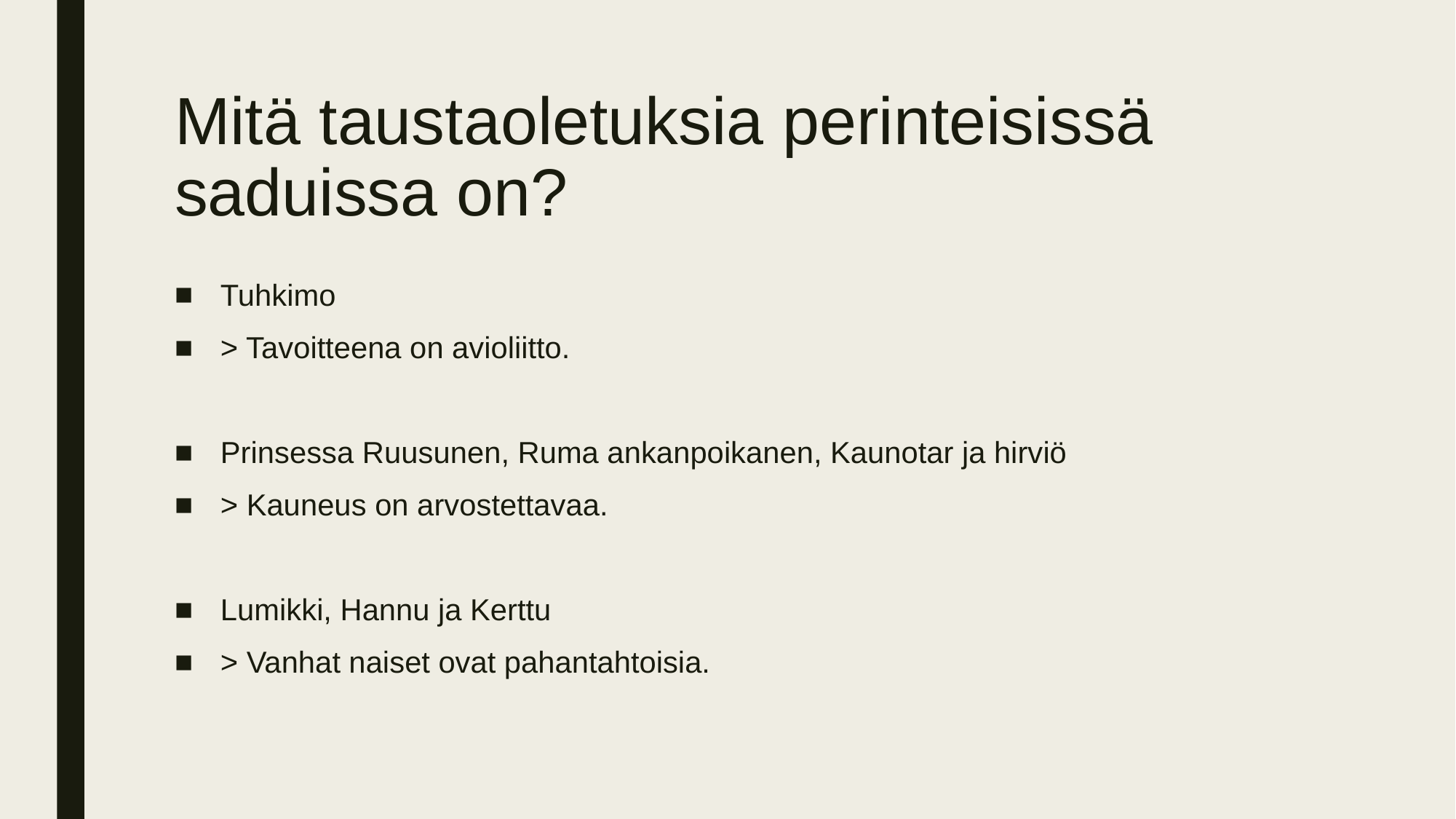

# Mitä taustaoletuksia perinteisissä saduissa on?
Tuhkimo
> Tavoitteena on avioliitto.

Prinsessa Ruusunen, Ruma ankanpoikanen, Kaunotar ja hirviö
> Kauneus on arvostettavaa.

Lumikki, Hannu ja Kerttu
> Vanhat naiset ovat pahantahtoisia.